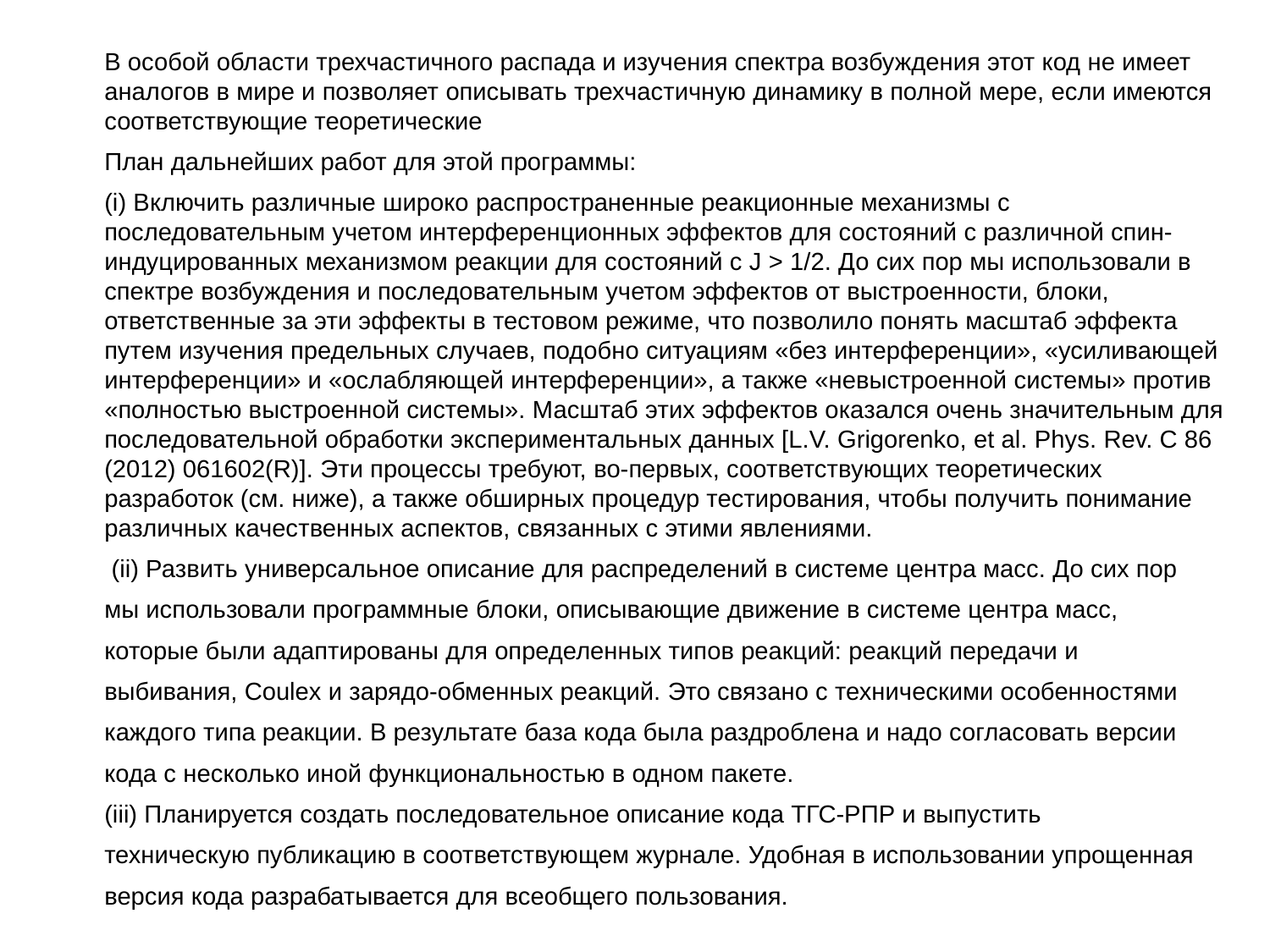

В особой области трехчастичного распада и изучения спектра возбуждения этот код не имеет аналогов в мире и позволяет описывать трехчастичную динамику в полной мере, если имеются соответствующие теоретические
План дальнейших работ для этой программы:
(i) Включить различные широко распространенные реакционные механизмы с последовательным учетом интерференционных эффектов для состояний с различной спин-индуцированных механизмом реакции для состояний с J > 1/2. До сих пор мы использовали в спектре возбуждения и последовательным учетом эффектов от выстроенности, блоки, ответственные за эти эффекты в тестовом режиме, что позволило понять масштаб эффекта путем изучения предельных случаев, подобно ситуациям «без интерференции», «усиливающей интерференции» и «ослабляющей интерференции», а также «невыстроенной системы» против «полностью выстроенной системы». Масштаб этих эффектов оказался очень значительным для последовательной обработки экспериментальных данных [L.V. Grigorenko, et al. Phys. Rev. C 86 (2012) 061602(R)]. Эти процессы требуют, во-первых, соответствующих теоретических разработок (см. ниже), а также обширных процедур тестирования, чтобы получить понимание различных качественных аспектов, связанных с этими явлениями.
 (ii) Развить универсальное описание для распределений в системе центра масс. До сих пор
мы использовали программные блоки, описывающие движение в системе центра масс,
которые были адаптированы для определенных типов реакций: реакций передачи и
выбивания, Coulex и зарядо-обменных реакций. Это связано с техническими особенностями
каждого типа реакции. В результате база кода была раздроблена и надо согласовать версии
кода с несколько иной функциональностью в одном пакете.
(iii) Планируется создать последовательное описание кода ТГС-РПР и выпустить
техническую публикацию в соответствующем журнале. Удобная в использовании упрощенная
версия кода разрабатывается для всеобщего пользования.

Теоретические модели
Одной из важнейших целей текущей экспериментальной деятельности в GSI и на будущей установке ФАИР является достижение границ ядерной стабильности. В этой области мы часто имеем дело с распадами и реакциями, заселяющими нестабильные ядерные системы, дающие три и более фрагмента в конечном состоянии. Трехчастичная динамика имеет множество сложных и не до конца ясных аспектов и теория реакций в случае заселения трехчастичного континуума также развита слабо. Предлагаемые теоретические разработки сконцентрированы на изучении теории реакций для реакций, заселяющих трехчастичный континуум. В настоящий момент наши планы в развитии теории реакций включают минималистичный подход к различным механизмам реакций, релевантным экспериментальной программе на FRS/SuperFRS/R3B/ACCULINNA. Говоря прагматически, мы собираемся предоставлять теоретический формализм и программы в форме, подходящей для использования в качестве входных данных для МК симуляции, описанной выше.

#